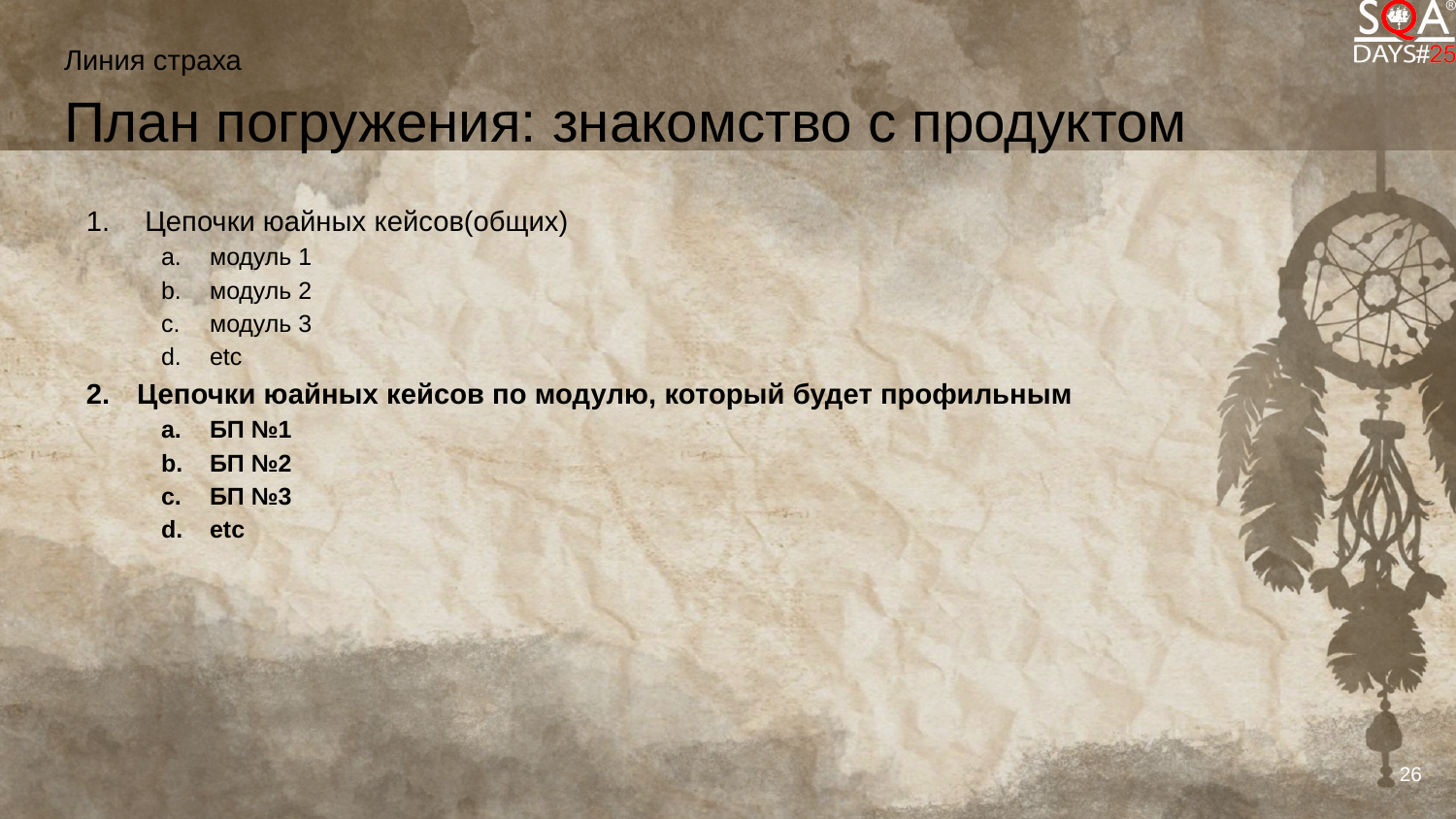

Линия страха
# План погружения: знакомство с продуктом
 Цепочки юайных кейсов(общих)
модуль 1
модуль 2
модуль 3
etc
Цепочки юайных кейсов по модулю, который будет профильным
БП №1
БП №2
БП №3
etc
26